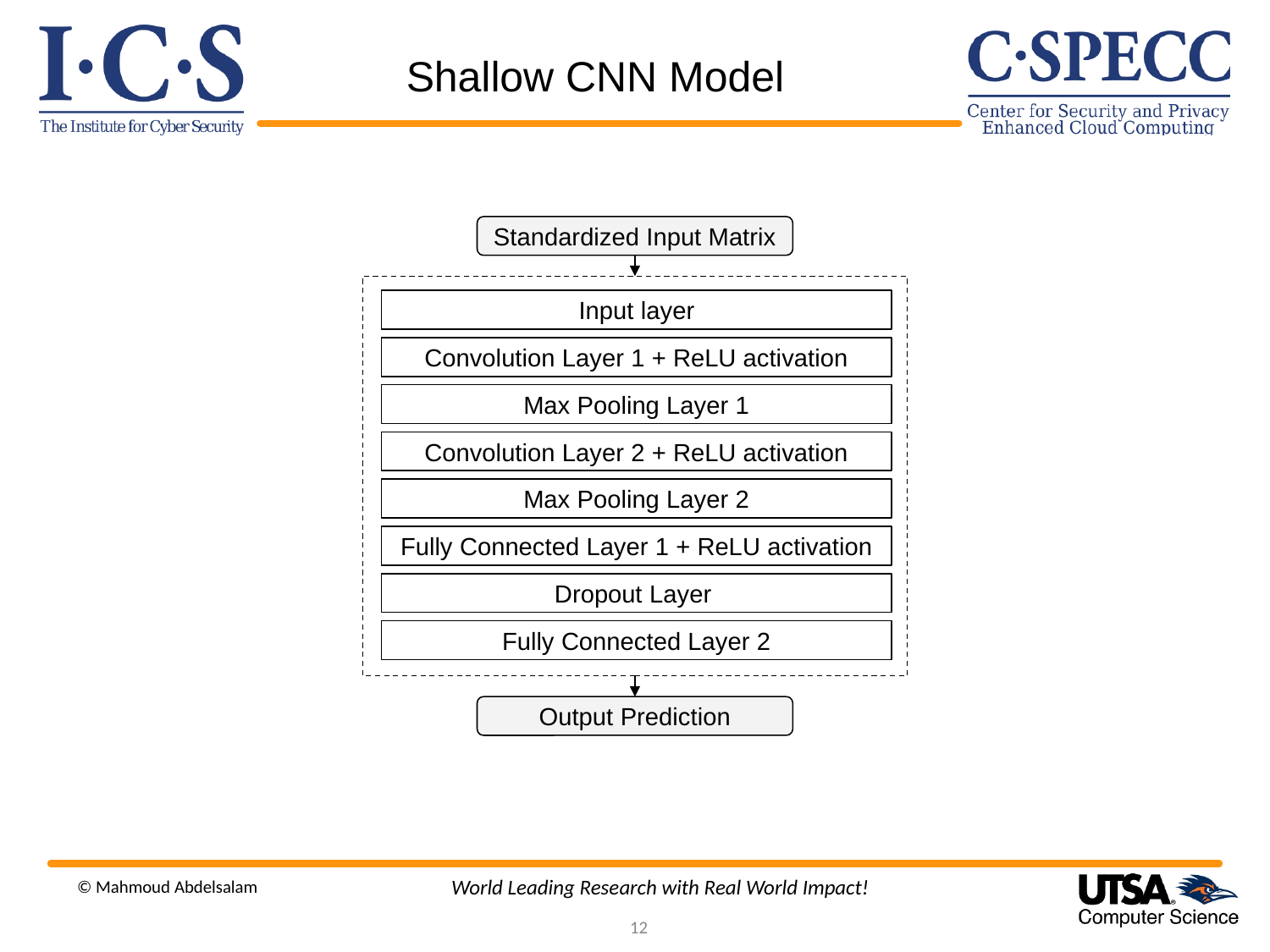

# Shallow CNN Model
Standardized Input Matrix

Input layer
Convolution Layer 1 + ReLU activation
Max Pooling Layer 1
Convolution Layer 2 + ReLU activation
Max Pooling Layer 2
Fully Connected Layer 1 + ReLU activation
Dropout Layer
Fully Connected Layer 2
Output Prediction
World Leading Research with Real World Impact!
© Mahmoud Abdelsalam
12